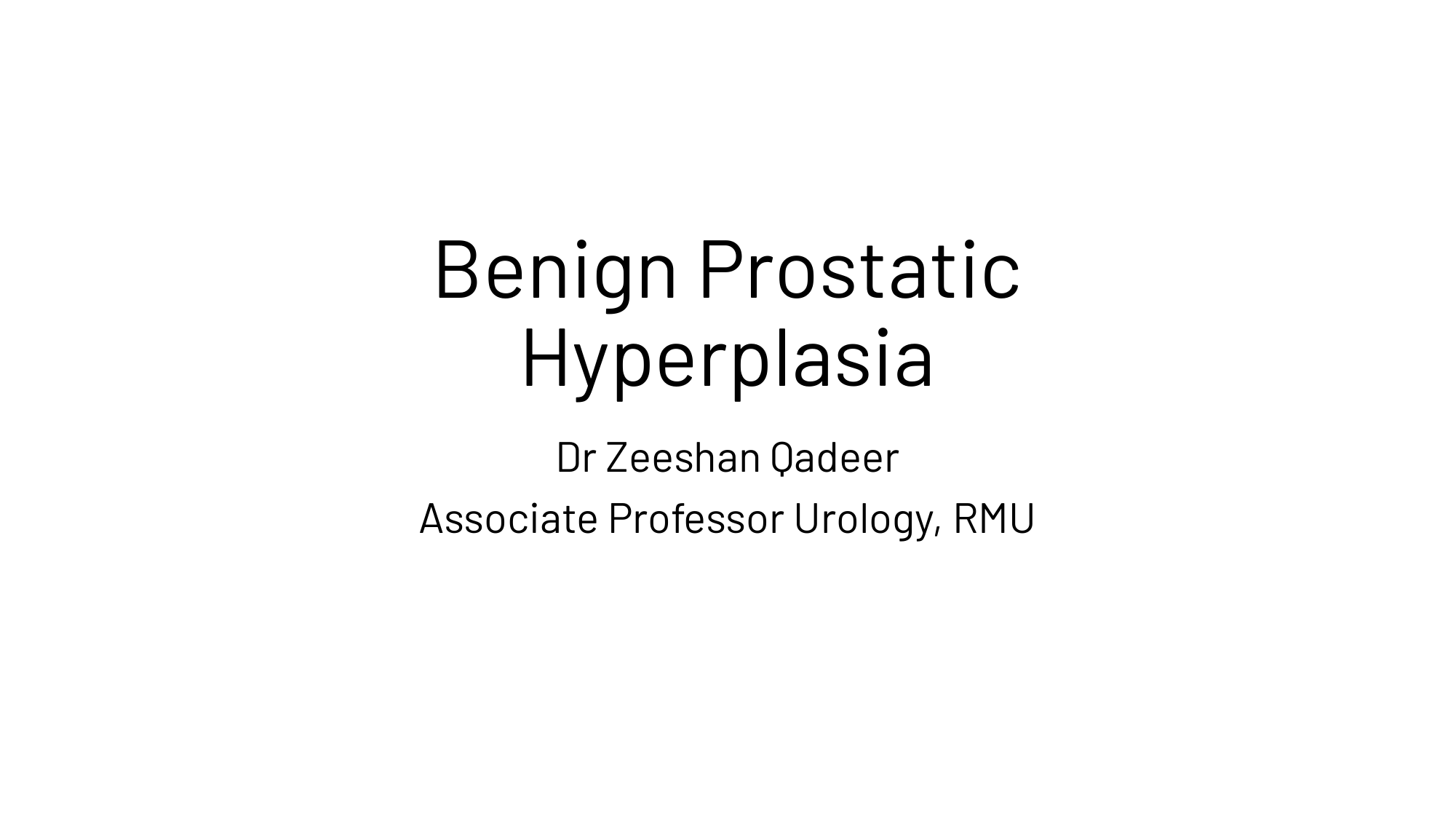

# Benign Prostatic Hyperplasia
Dr Zeeshan Qadeer
Associate Professor Urology, RMU